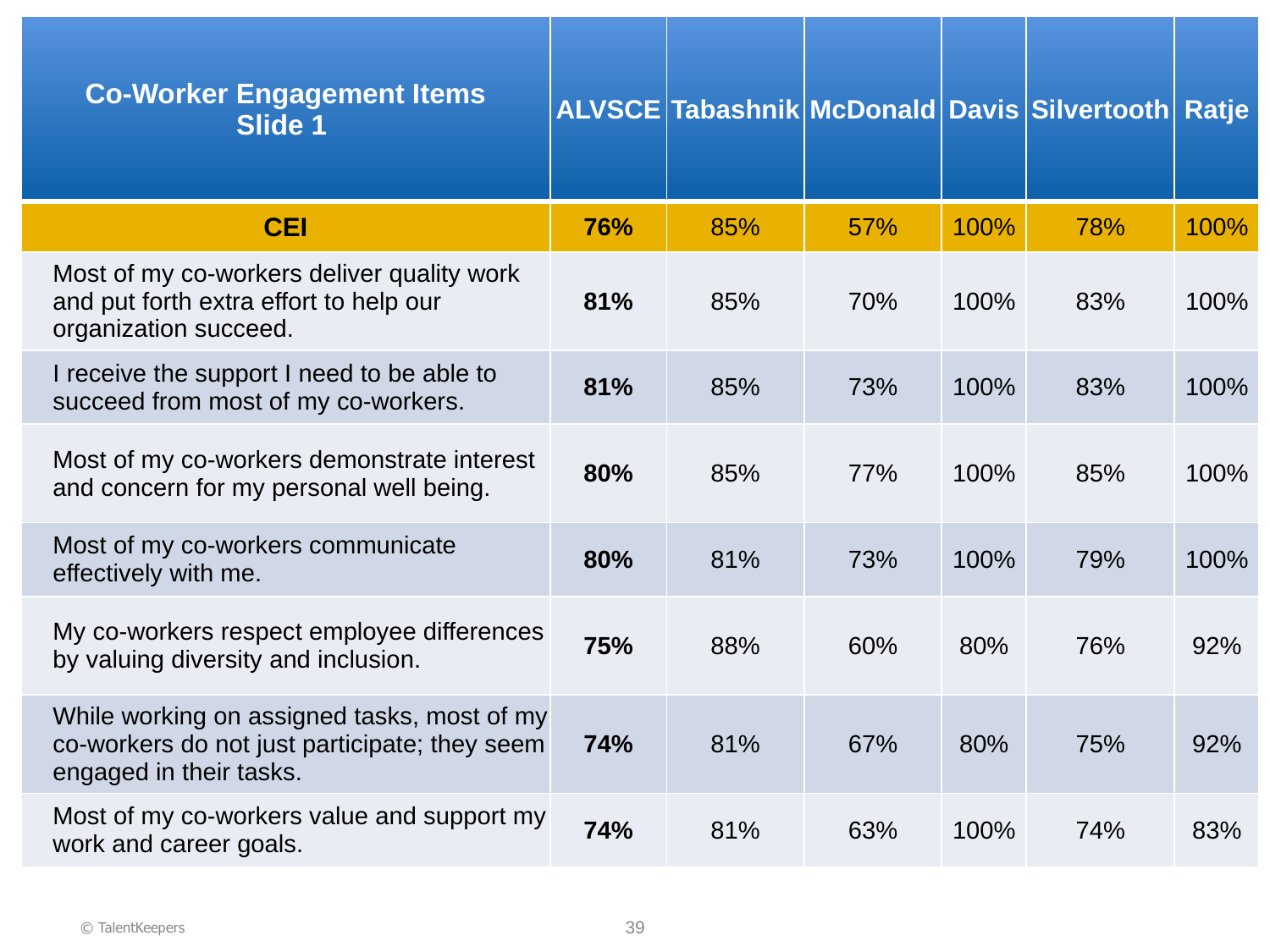

| Co-Worker Engagement Items Slide 1 | ALVSCE | Tabashnik | McDonald | Davis | Silvertooth | Ratje |
| --- | --- | --- | --- | --- | --- | --- |
| CEI | 76% | 85% | 57% | 100% | 78% | 100% |
| Most of my co-workers deliver quality work and put forth extra effort to help our organization succeed. | 81% | 85% | 70% | 100% | 83% | 100% |
| I receive the support I need to be able to succeed from most of my co-workers. | 81% | 85% | 73% | 100% | 83% | 100% |
| Most of my co-workers demonstrate interest and concern for my personal well being. | 80% | 85% | 77% | 100% | 85% | 100% |
| Most of my co-workers communicate effectively with me. | 80% | 81% | 73% | 100% | 79% | 100% |
| My co-workers respect employee differences by valuing diversity and inclusion. | 75% | 88% | 60% | 80% | 76% | 92% |
| While working on assigned tasks, most of my co-workers do not just participate; they seem engaged in their tasks. | 74% | 81% | 67% | 80% | 75% | 92% |
| Most of my co-workers value and support my work and career goals. | 74% | 81% | 63% | 100% | 74% | 83% |
39